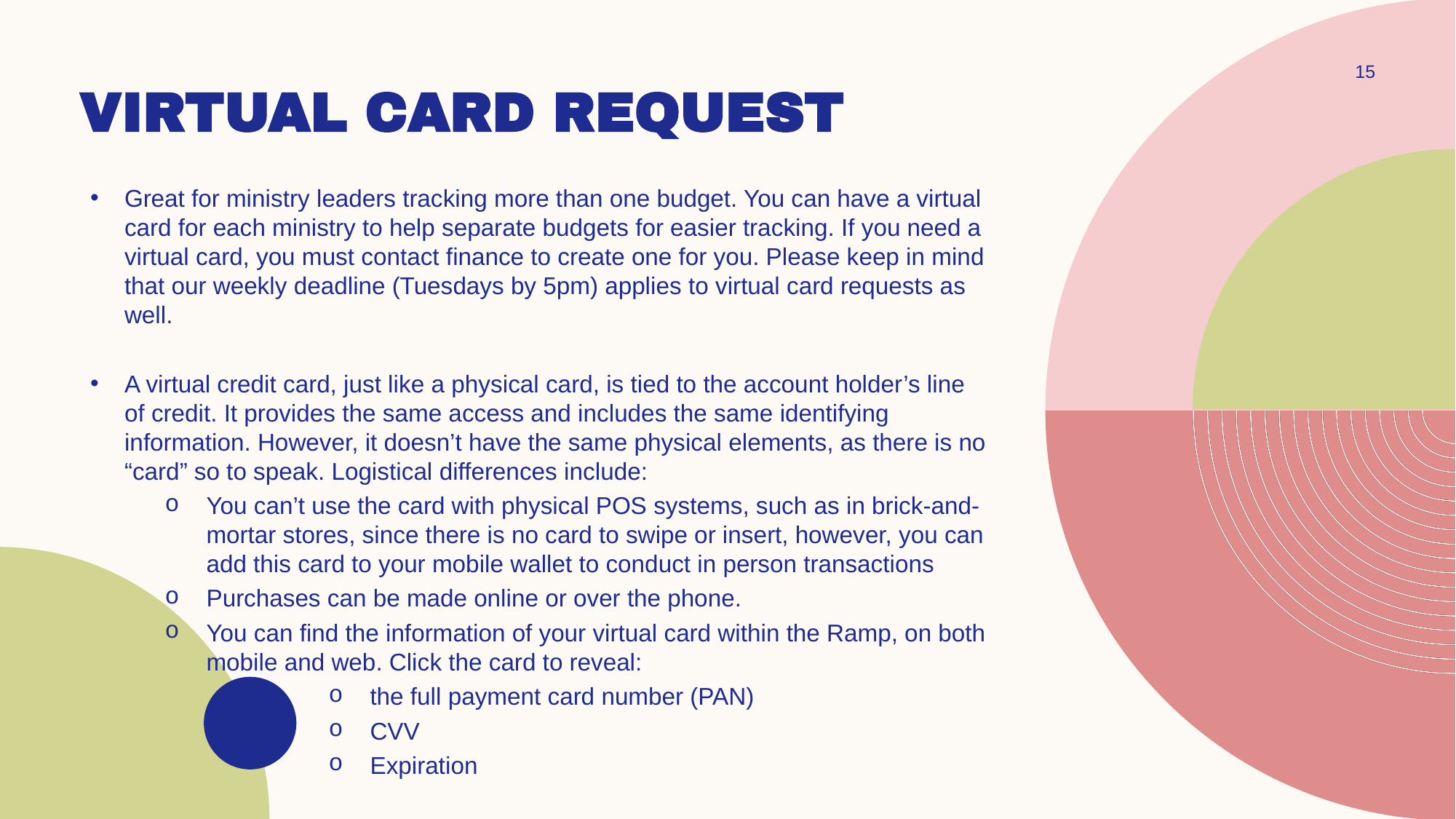

15
# Virtual Card Request
Great for ministry leaders tracking more than one budget. You can have a virtual card for each ministry to help separate budgets for easier tracking. If you need a virtual card, you must contact finance to create one for you. Please keep in mind that our weekly deadline (Tuesdays by 5pm) applies to virtual card requests as well.

A virtual credit card, just like a physical card, is tied to the account holder’s line of credit. It provides the same access and includes the same identifying information. However, it doesn’t have the same physical elements, as there is no “card” so to speak. Logistical differences include:
You can’t use the card with physical POS systems, such as in brick-and-mortar stores, since there is no card to swipe or insert, however, you can add this card to your mobile wallet to conduct in person transactions
Purchases can be made online or over the phone.
You can find the information of your virtual card within the Ramp, on both mobile and web. Click the card to reveal:
the full payment card number (PAN)
CVV
Expiration